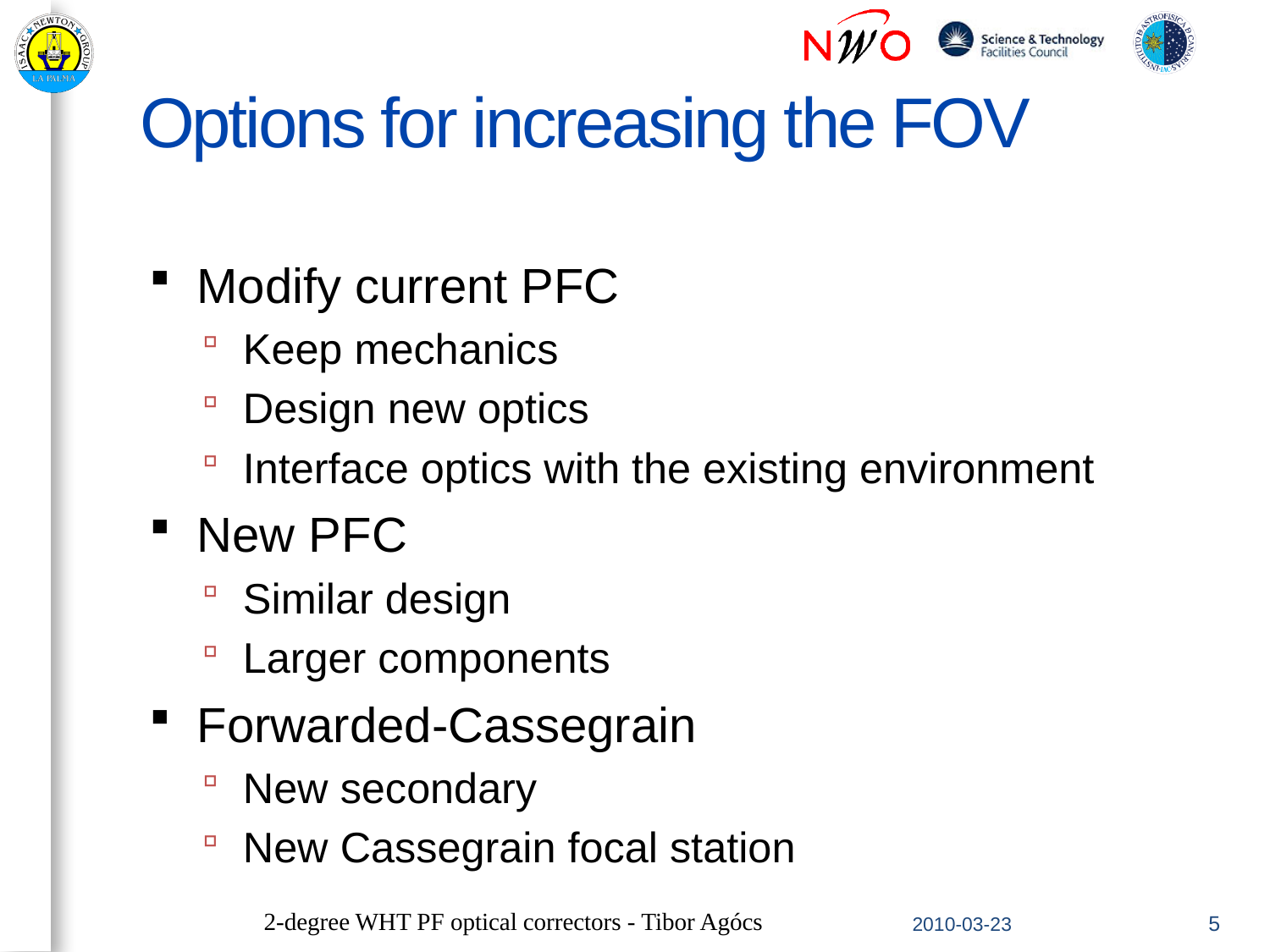

# Options for increasing the FOV
Modify current PFC
Keep mechanics
Design new optics
Interface optics with the existing environment
New PFC
Similar design
Larger components
Forwarded-Cassegrain
New secondary
New Cassegrain focal station

2-degree WHT PF optical correctors - Tibor Agócs
2010-03-23
5